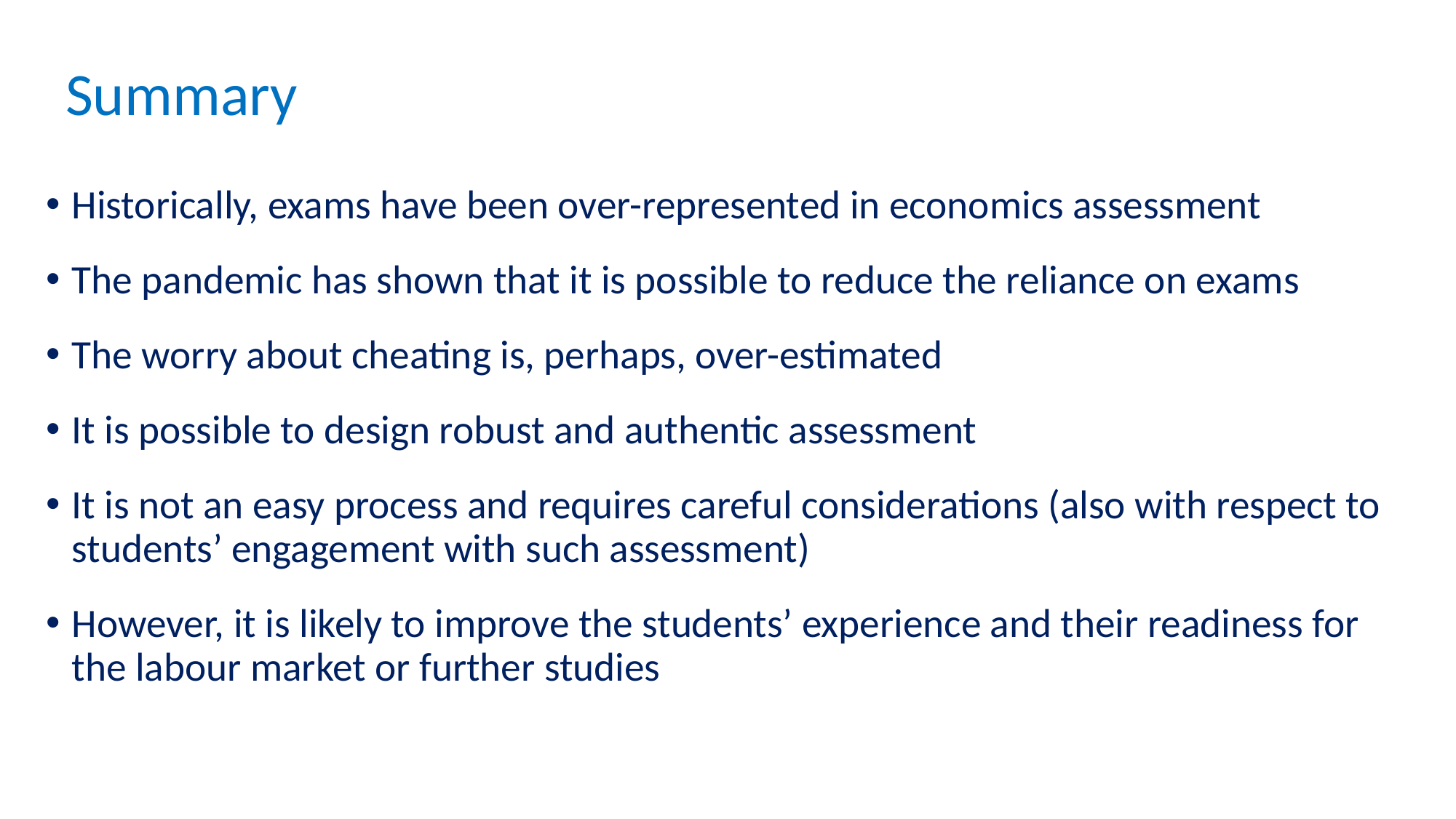

# Summary
Historically, exams have been over-represented in economics assessment
The pandemic has shown that it is possible to reduce the reliance on exams
The worry about cheating is, perhaps, over-estimated
It is possible to design robust and authentic assessment
It is not an easy process and requires careful considerations (also with respect to students’ engagement with such assessment)
However, it is likely to improve the students’ experience and their readiness for the labour market or further studies